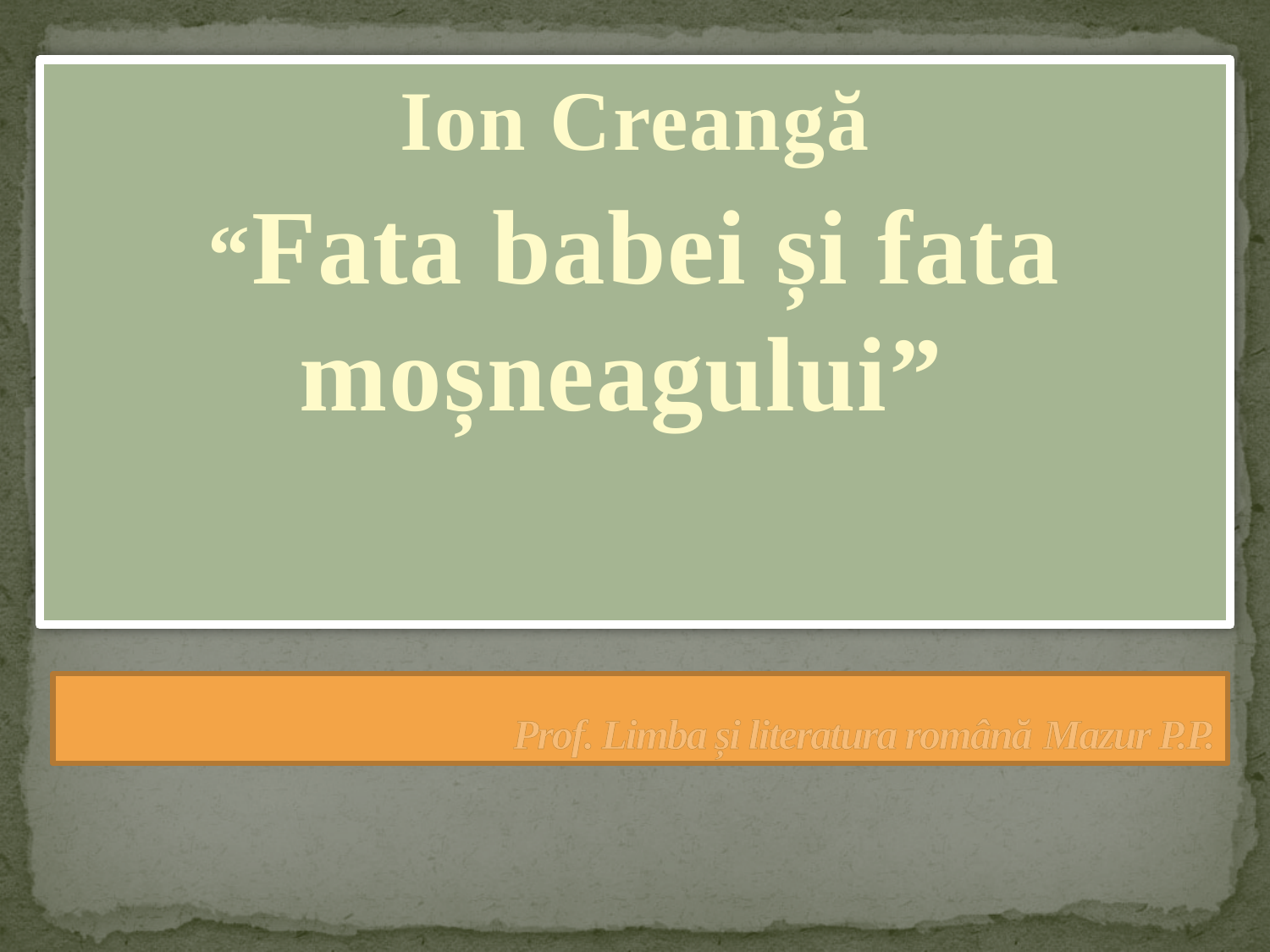

Ion Creangă
“Fata babei și fata moșneagului”
# Prof. Limba și literatura română Mazur P.P.